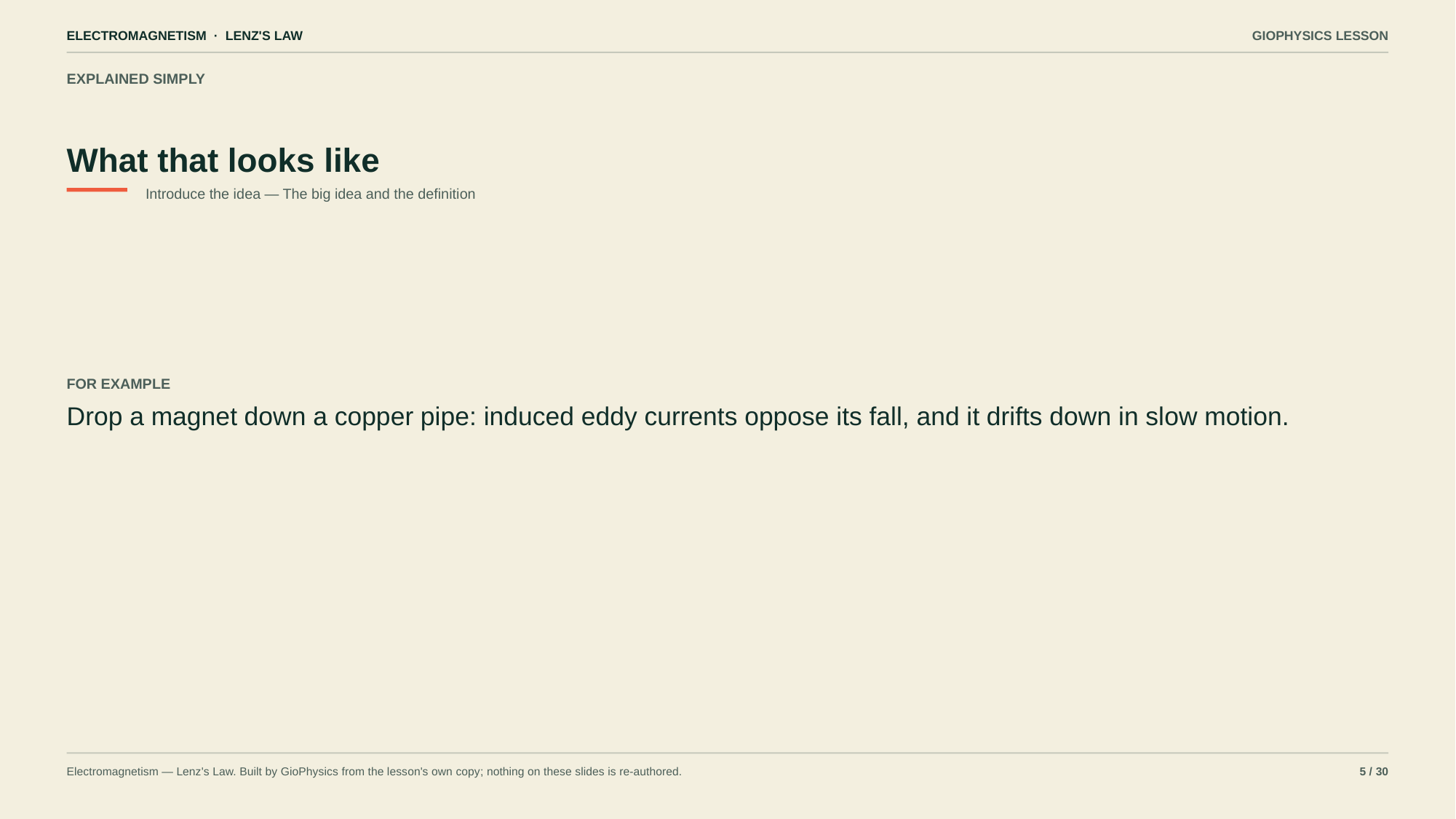

ELECTROMAGNETISM  ·  LENZ'S LAW
GIOPHYSICS LESSON

EXPLAINED SIMPLY
What that looks like
Introduce the idea — The big idea and the definition

FOR EXAMPLE
Drop a magnet down a copper pipe: induced eddy currents oppose its fall, and it drifts down in slow motion.

Electromagnetism — Lenz's Law. Built by GioPhysics from the lesson's own copy; nothing on these slides is re-authored.
5 / 30